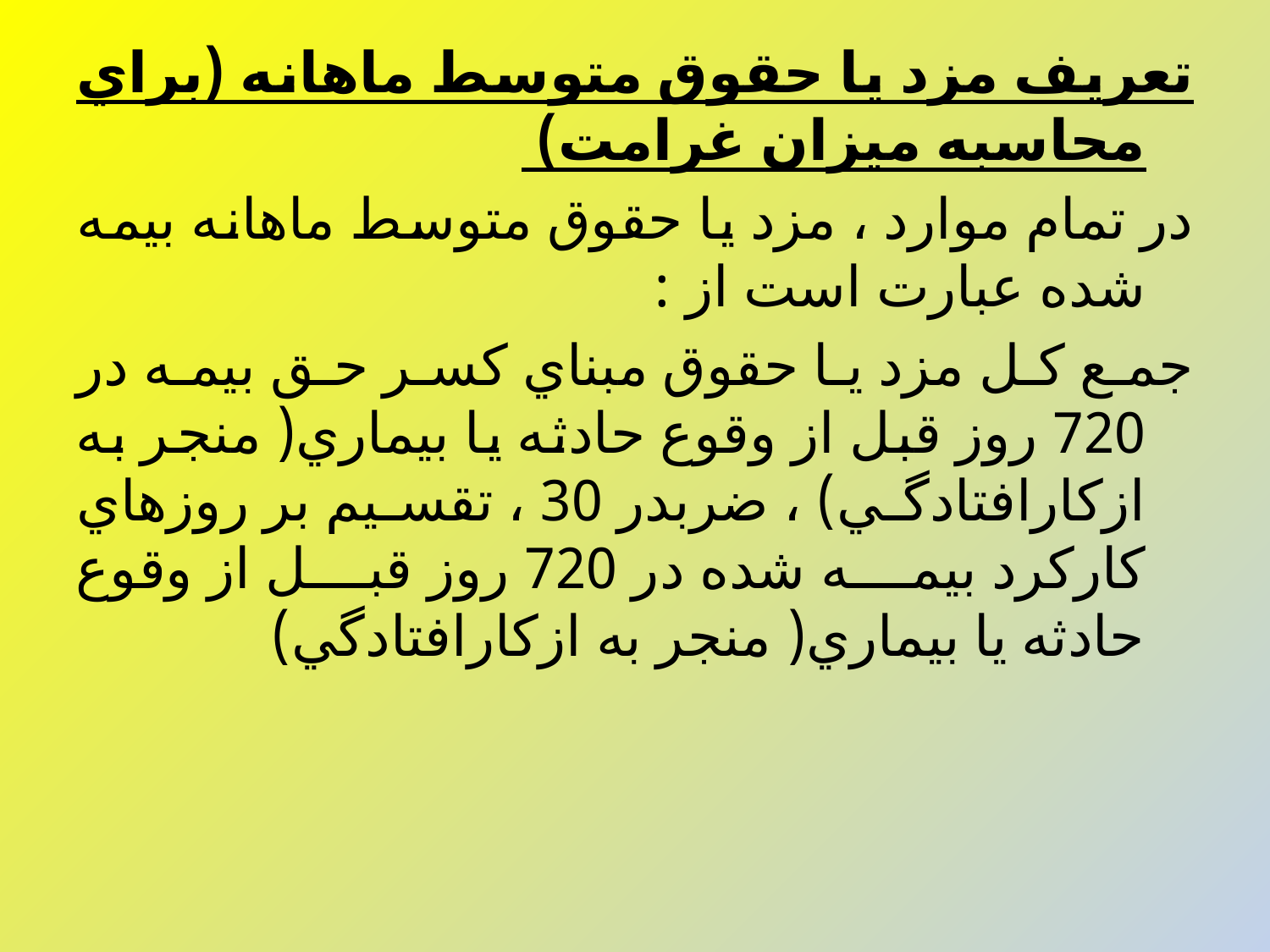

تعريف مزد يا حقوق متوسط ماهانه (براي محاسبه ميزان غرامت)
در تمام موارد ، مزد يا حقوق متوسط ماهانه بيمه شده عبارت است از :
جمع كل مزد يا حقوق مبناي كسر حق بيمه در 720 روز قبل از وقوع حادثه يا بيماري( منجر به ازكارافتادگي) ، ضربدر 30 ، تقسيم بر روزهاي كاركرد بيمه شده در 720 روز قبل از وقوع حادثه يا بيماري( منجر به ازكارافتادگي)